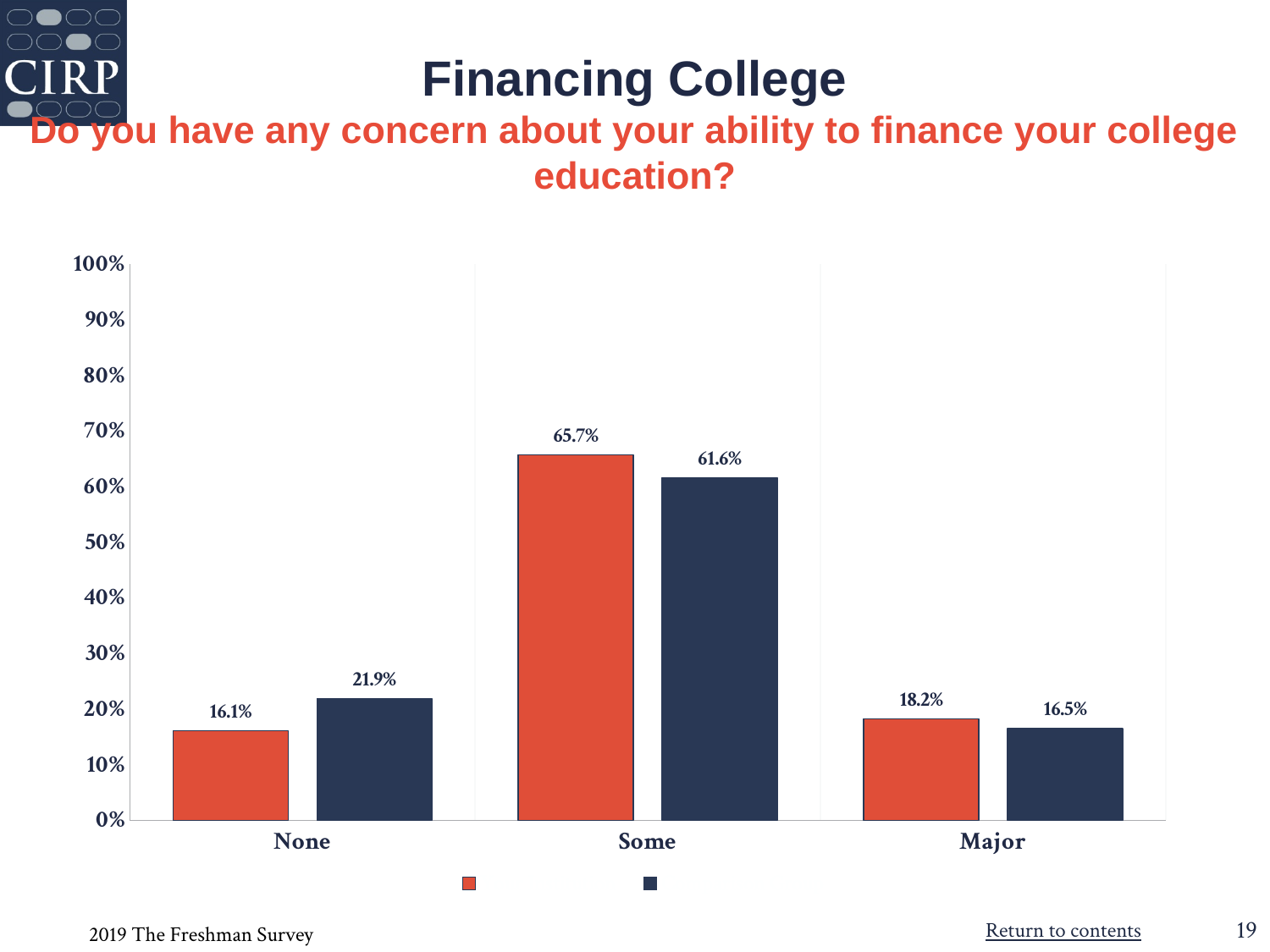

# Financing College Do you have any concern about your ability to finance your college education?

### Chart

| Category | Your Institution | Comparison Group |
|---|---|---|
| None | 0.161 | 0.219 |
| Some | 0.657 | 0.616 |
| Major | 0.182 | 0.165 |
2019 The Freshman Survey
Return to contents
19